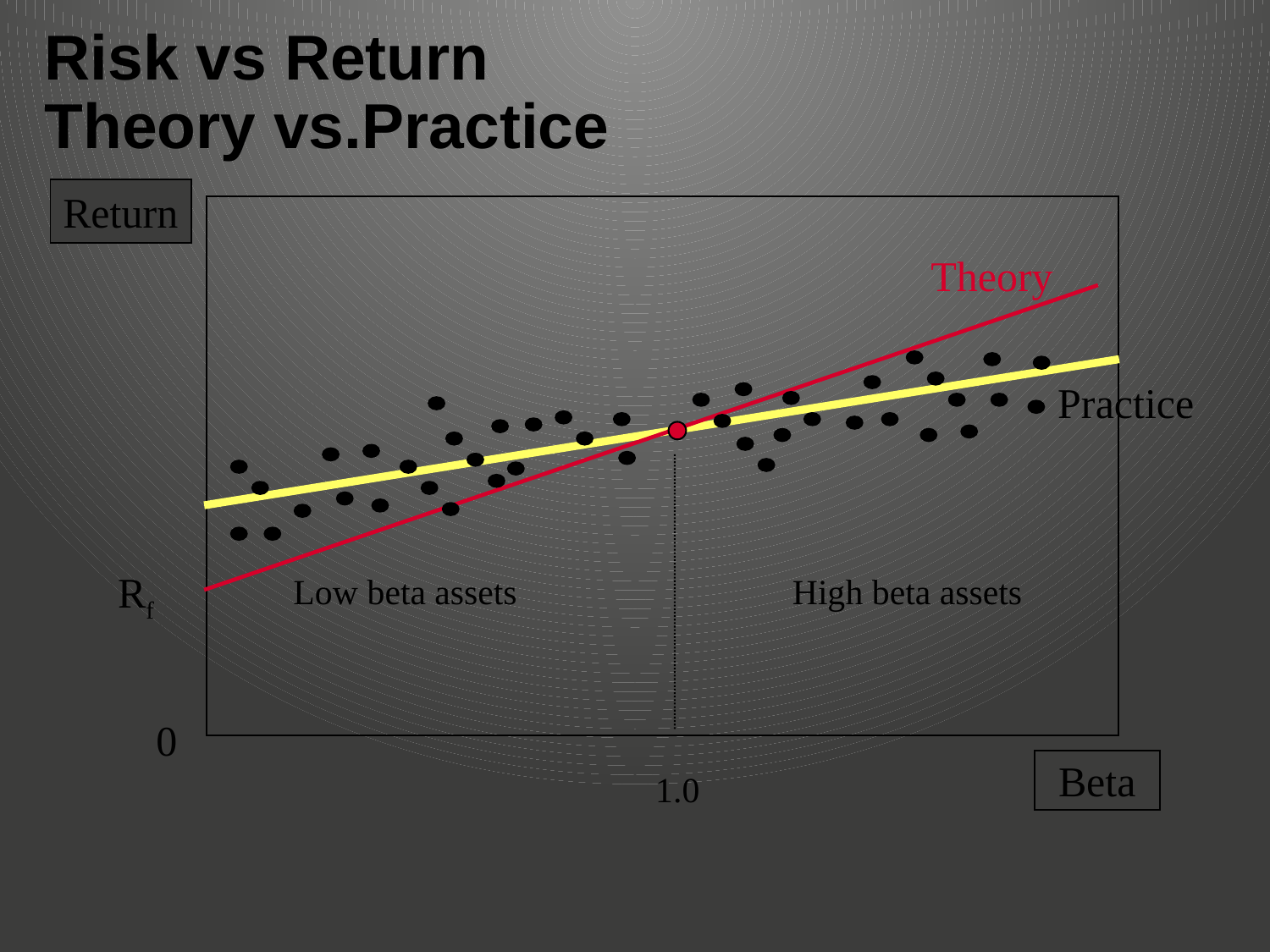

# Risk vs Return Theory vs.Practice
Return

Theory

Practice

Rf
Low beta assets
High beta assets
0

Beta
1.0